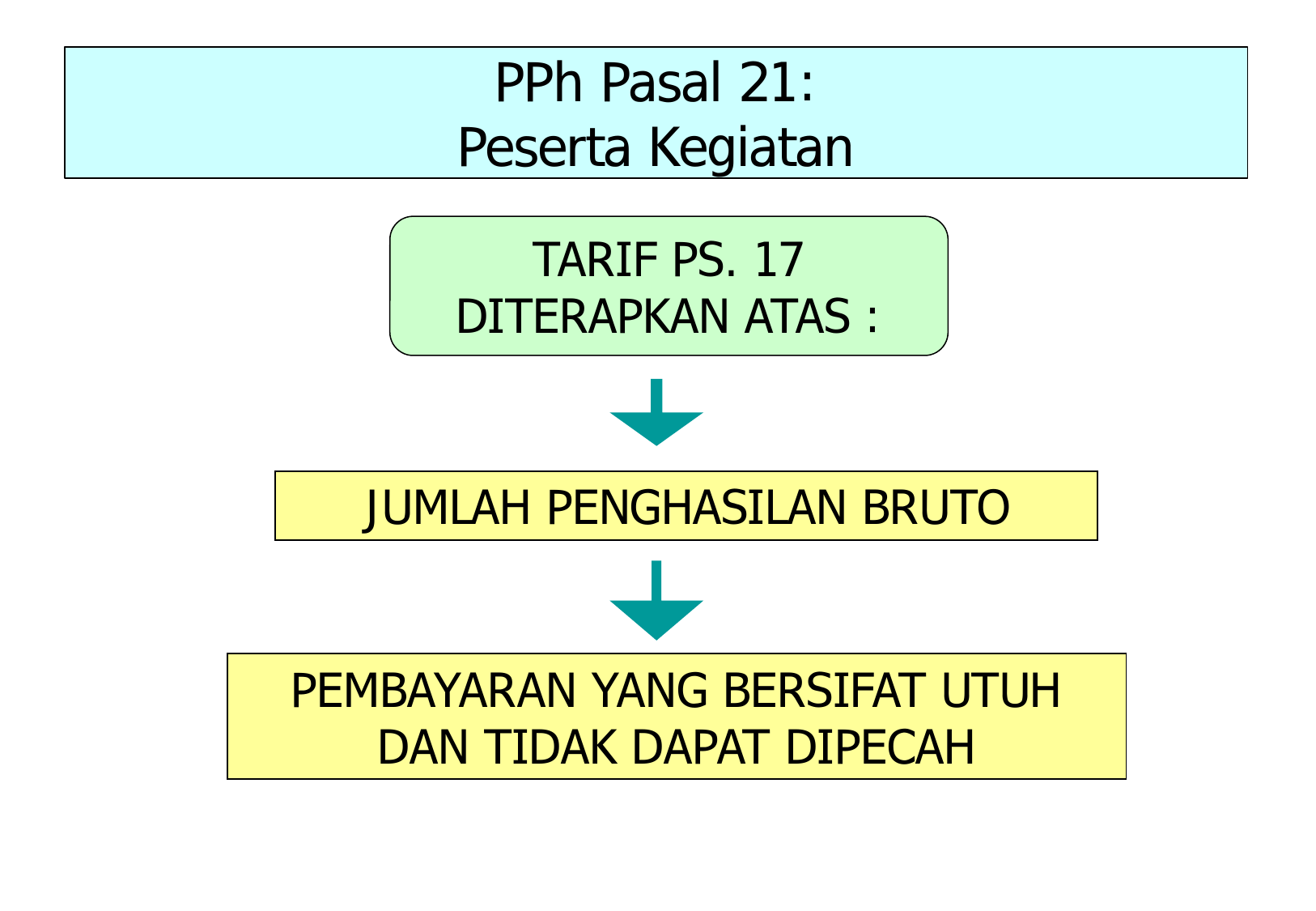

# PPh Pasal 21: Peserta Kegiatan
TARIF PS. 17 DITERAPKAN ATAS :

JUMLAH PENGHASILAN BRUTO

PEMBAYARAN YANG BERSIFAT UTUH DAN TIDAK DAPAT DIPECAH